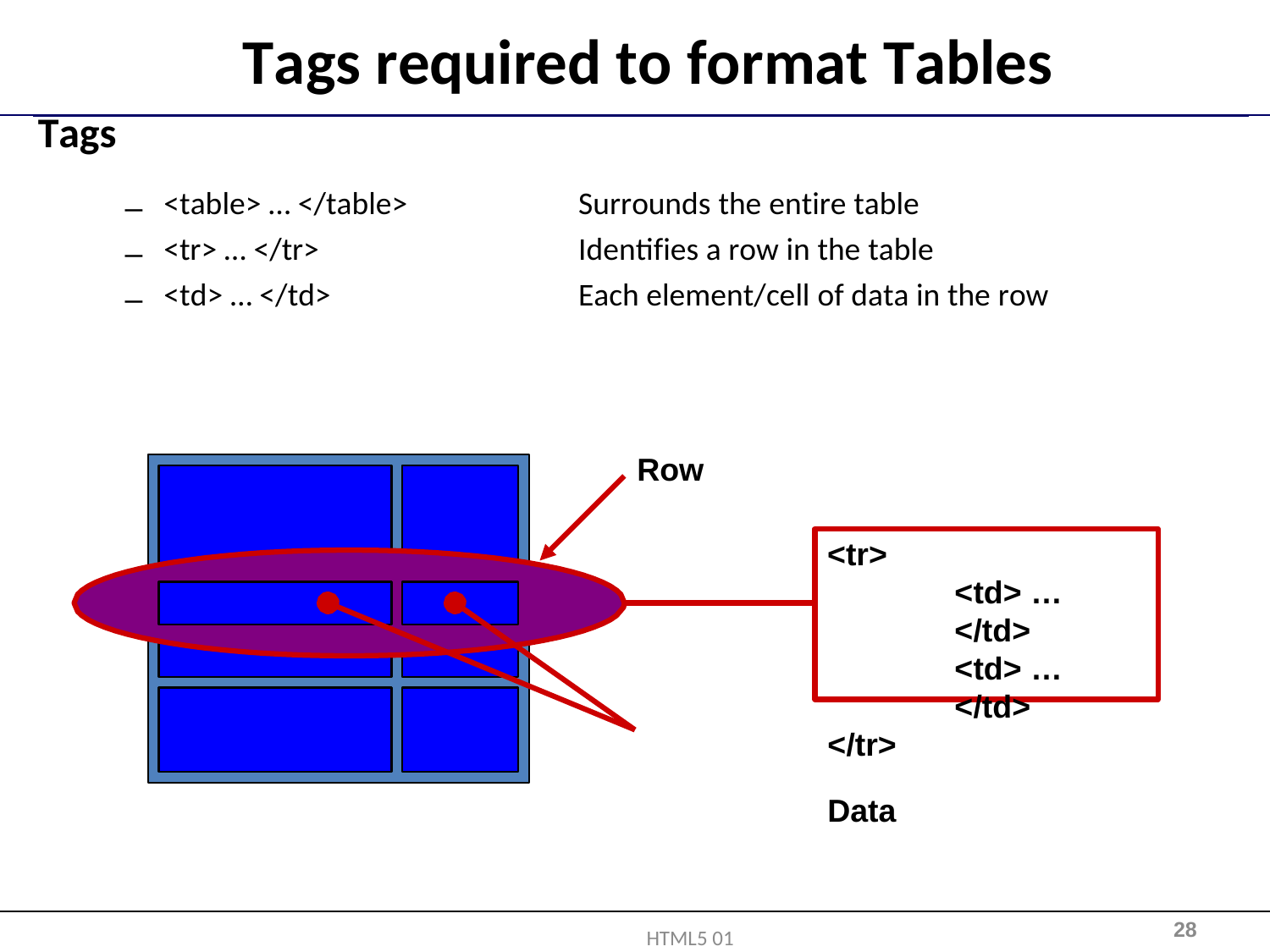

# Tags required to format Tables
| Tags |  |  |
| --- | --- | --- |
| – | <table> … </table> | Surrounds the entire table |
| – | <tr> … </tr> | Identifies a row in the table |
| – | <td> … </td> | Each element/cell of data in the row |
Row

<tr>
<td> … </td>
<td> … </td>
</tr>
Data

28
HTML5 01